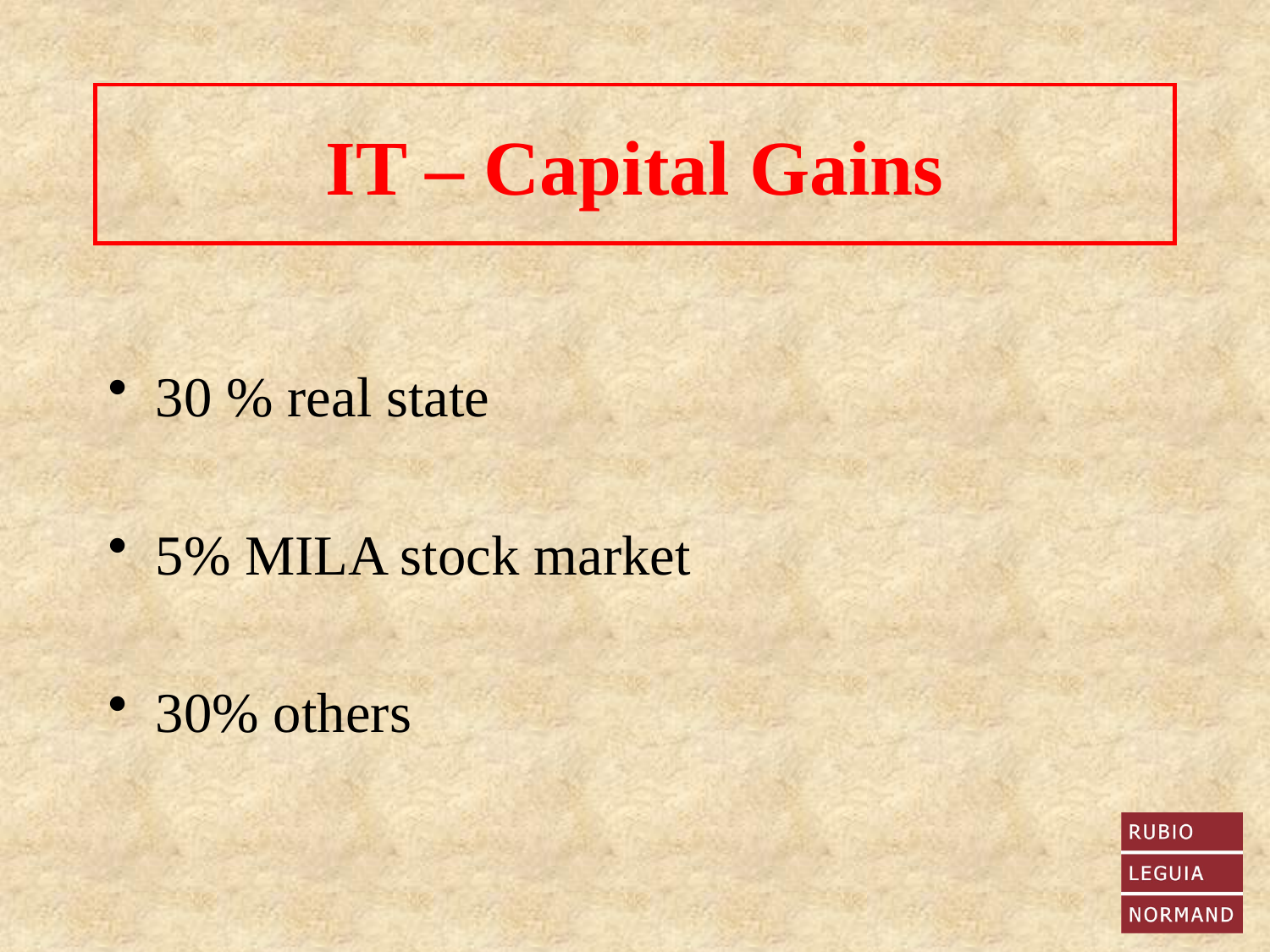

# IT – Capital Gains

30 % real state

5% MILA stock market

30% others